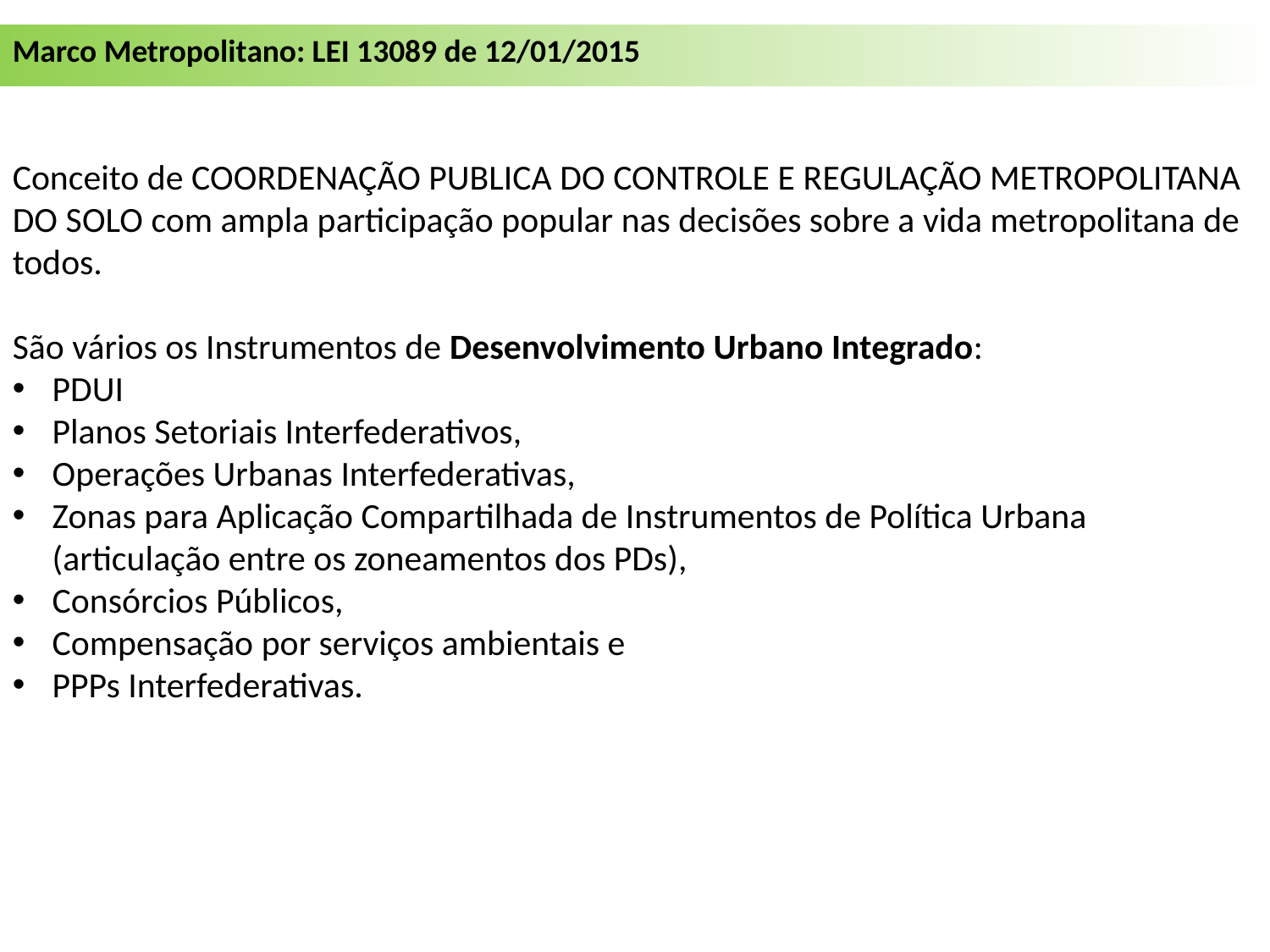

Marco Metropolitano: LEI 13089 de 12/01/2015

Conceito de COORDENAÇÃO PUBLICA DO CONTROLE E REGULAÇÃO METROPOLITANA DO SOLO com ampla participação popular nas decisões sobre a vida metropolitana de todos.

São vários os Instrumentos de Desenvolvimento Urbano Integrado:
PDUI
Planos Setoriais Interfederativos,
Operações Urbanas Interfederativas,
Zonas para Aplicação Compartilhada de Instrumentos de Política Urbana (articulação entre os zoneamentos dos PDs),
Consórcios Públicos,
Compensação por serviços ambientais e
PPPs Interfederativas.